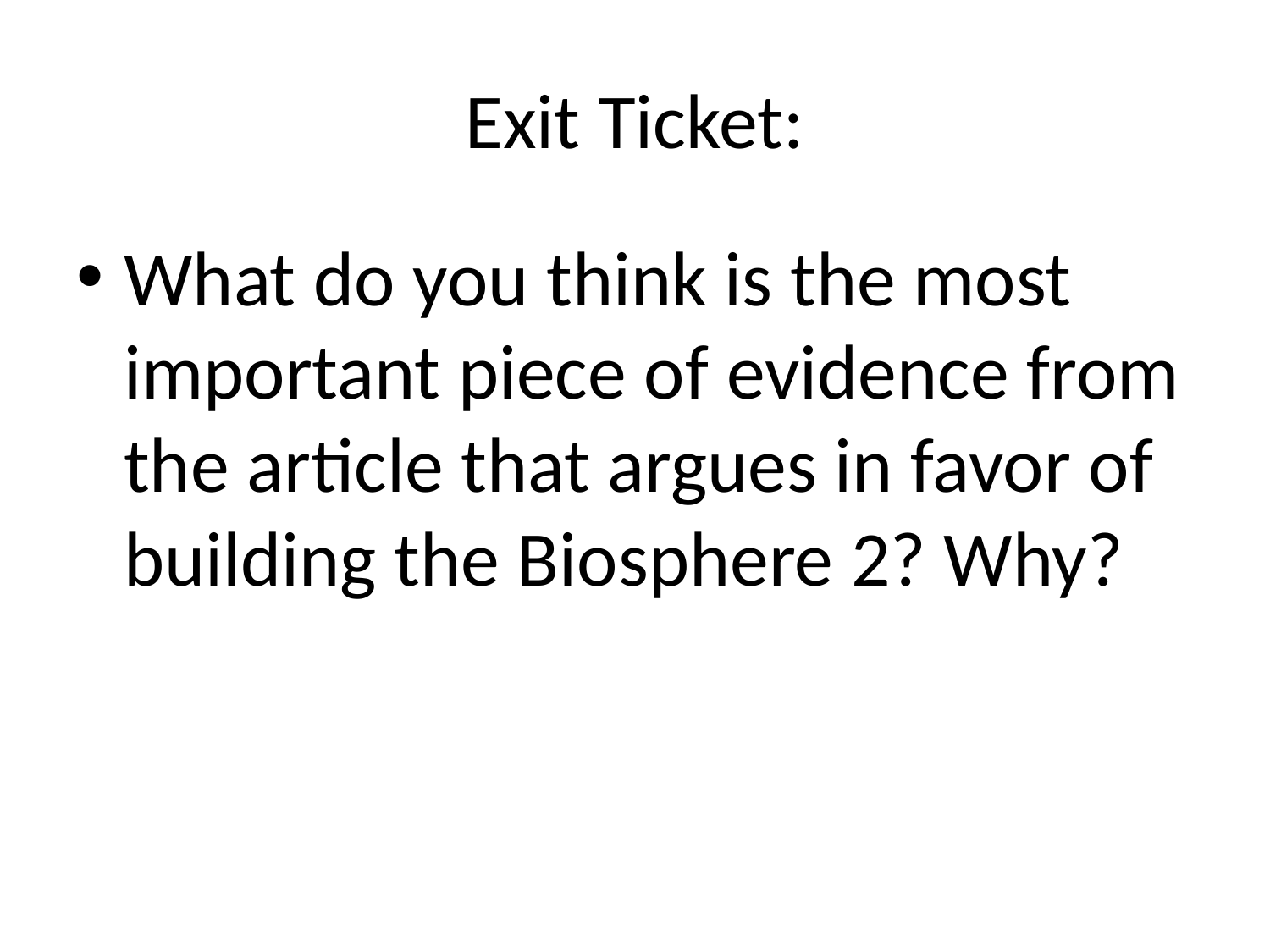

# Exit Ticket:
What do you think is the most important piece of evidence from the article that argues in favor of building the Biosphere 2? Why?